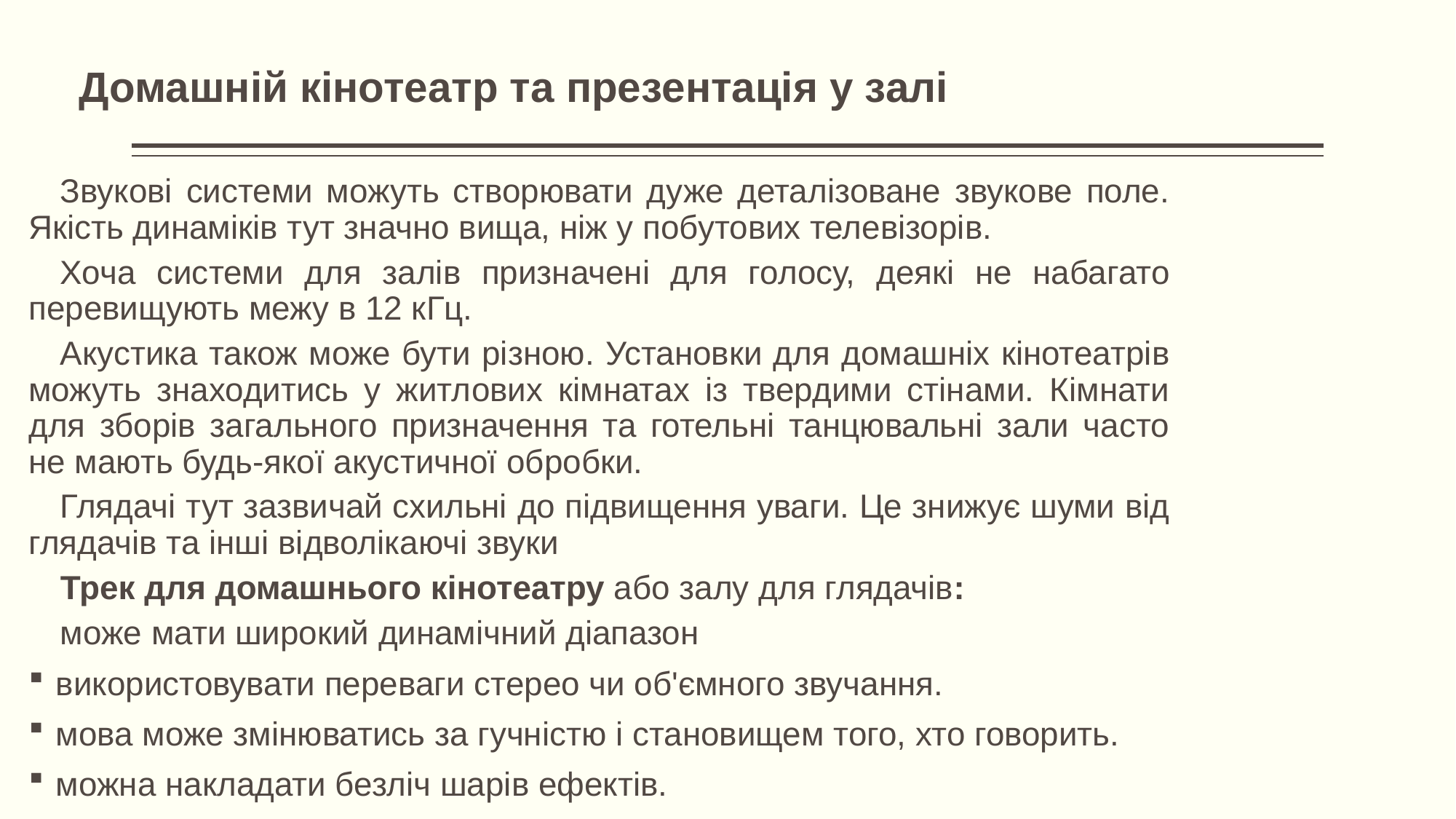

# Домашній кінотеатр та презентація у залі

Звукові системи можуть створювати дуже деталізоване звукове поле. Якість динаміків тут значно вища, ніж у побутових телевізорів.
Хоча системи для залів призначені для голосу, деякі не набагато перевищують межу в 12 кГц.
Акустика також може бути різною. Установки для домашніх кінотеатрів можуть знаходитись у житлових кімнатах із твердими стінами. Кімнати для зборів загального призначення та готельні танцювальні зали часто не мають будь-якої акустичної обробки.
Глядачі тут зазвичай схильні до підвищення уваги. Це знижує шуми від глядачів та інші відволікаючі звуки
Трек для домашнього кінотеатру або залу для глядачів:
може мати широкий динамічний діапазон
використовувати переваги стерео чи об'ємного звучання.
мова може змінюватись за гучністю і становищем того, хто говорить.
можна накладати безліч шарів ефектів.